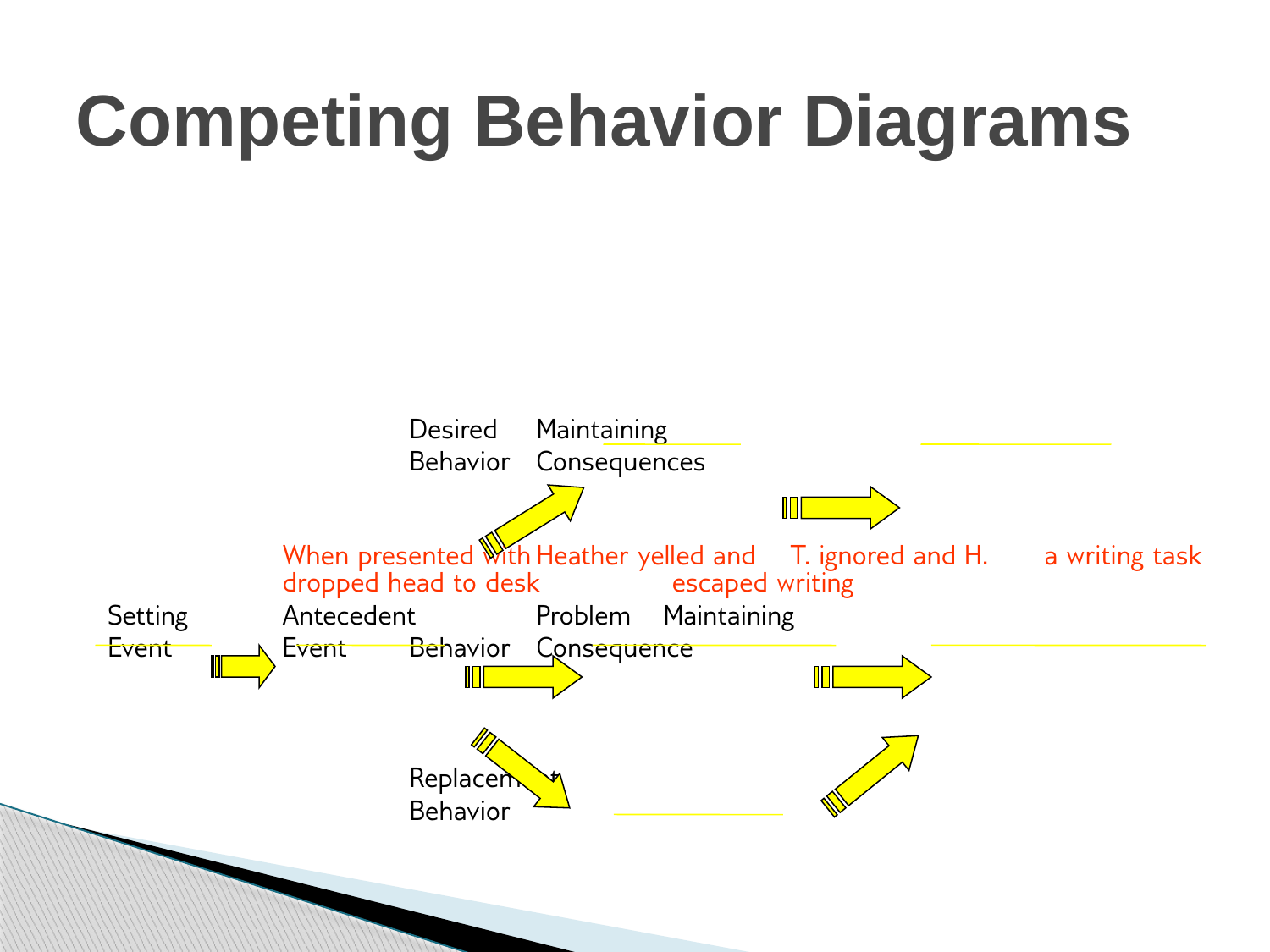

# Competing Behavior Diagrams

			Desired 	Maintaining
			Behavior	Consequences

		When presented with	Heather yelled and 	T. ignored and H. 	a writing task	dropped head to desk	 escaped writing
Setting	Antecedent	Problem	Maintaining
Event	Event	Behavior	Consequence

			Replacement
			Behavior